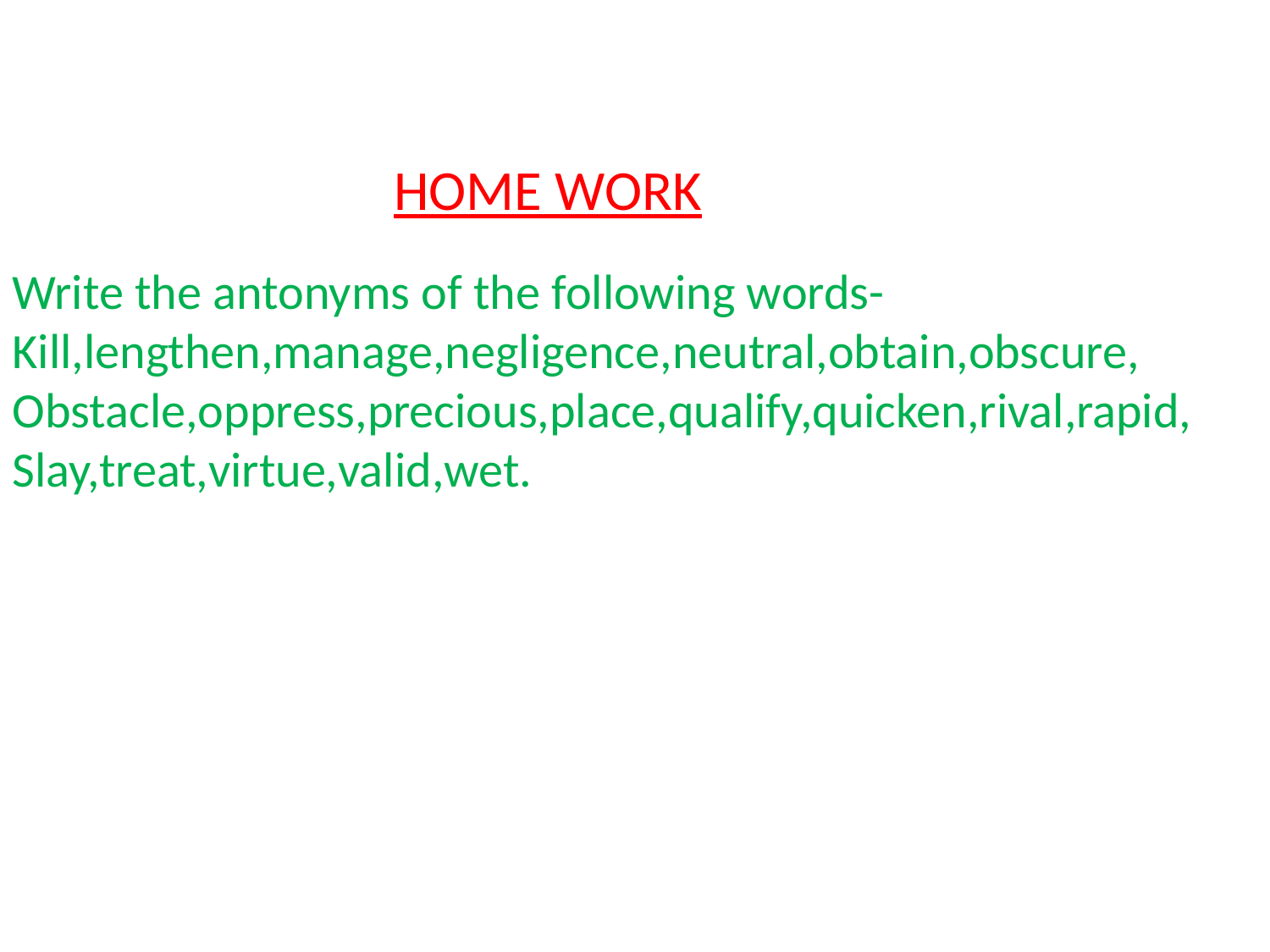

HOME WORK

Write the antonyms of the following words-
Kill,lengthen,manage,negligence,neutral,obtain,obscure,
Obstacle,oppress,precious,place,qualify,quicken,rival,rapid,
Slay,treat,virtue,valid,wet.